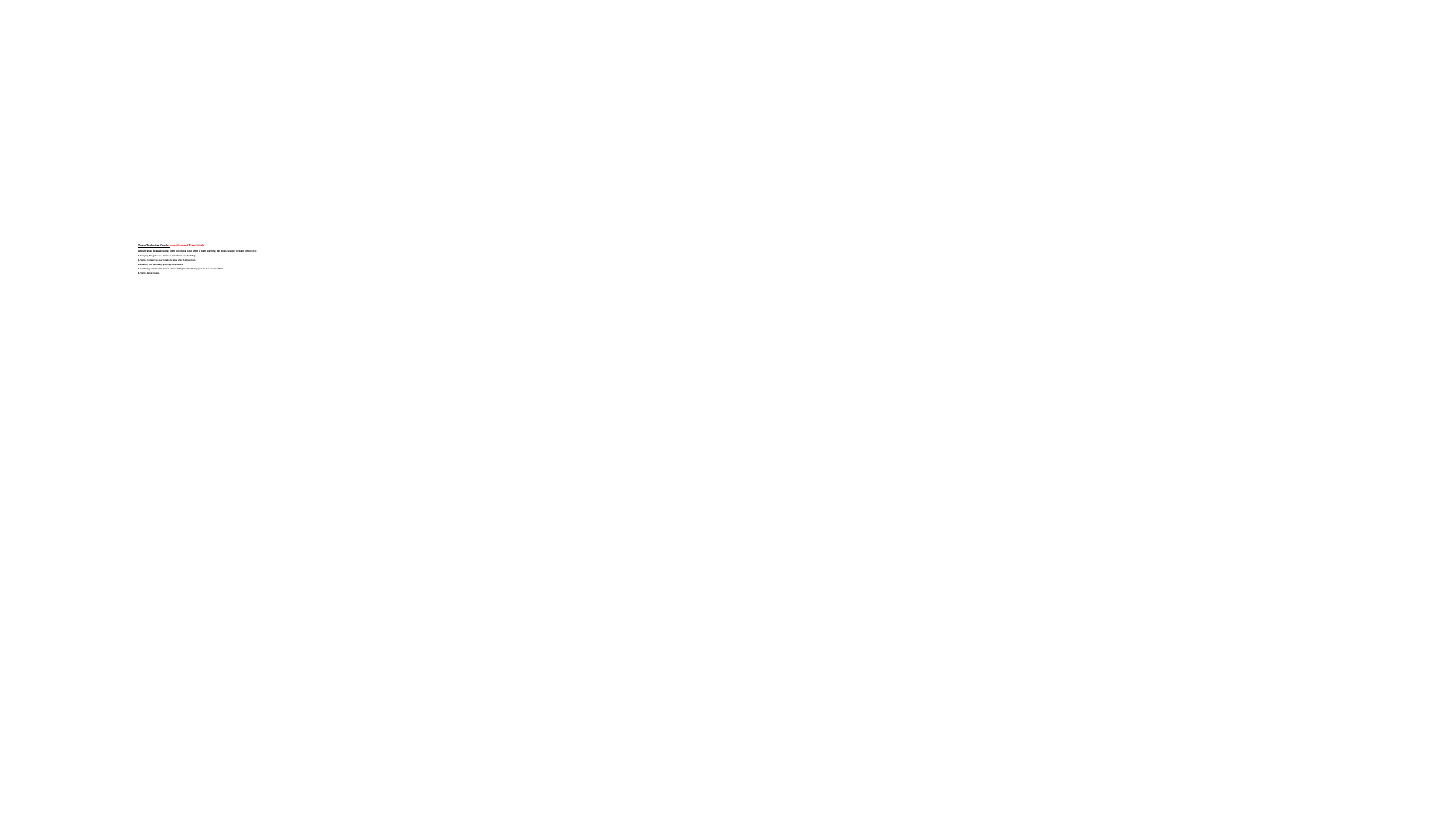

# Team Technical Fouls: count toward Team totals A team shall be assessed a Team Technical Foul after a team warning has been issued for each infraction: 1-Delaying the game on a throw in, free throw and huddling. 2-Failing to have the court ready for play after the final horn. 3-Breaking the boundary plane by the defense. 4-Interfering with the ball after a goal or failing to immediately pass to the nearest official. 5-Faking being fouled.